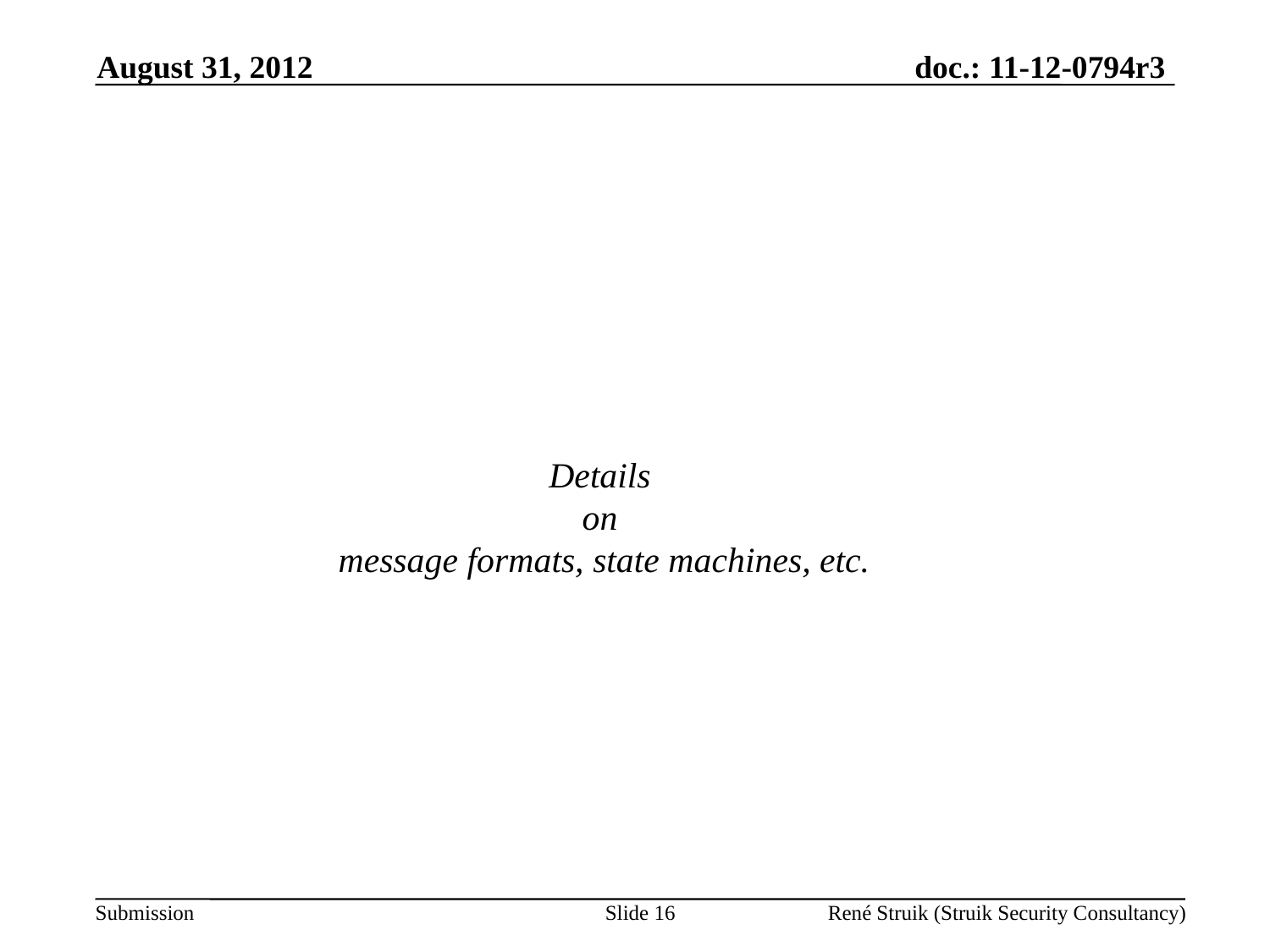

August 31, 2012
Details
on
message formats, state machines, etc.
Slide 16
René Struik (Struik Security Consultancy)